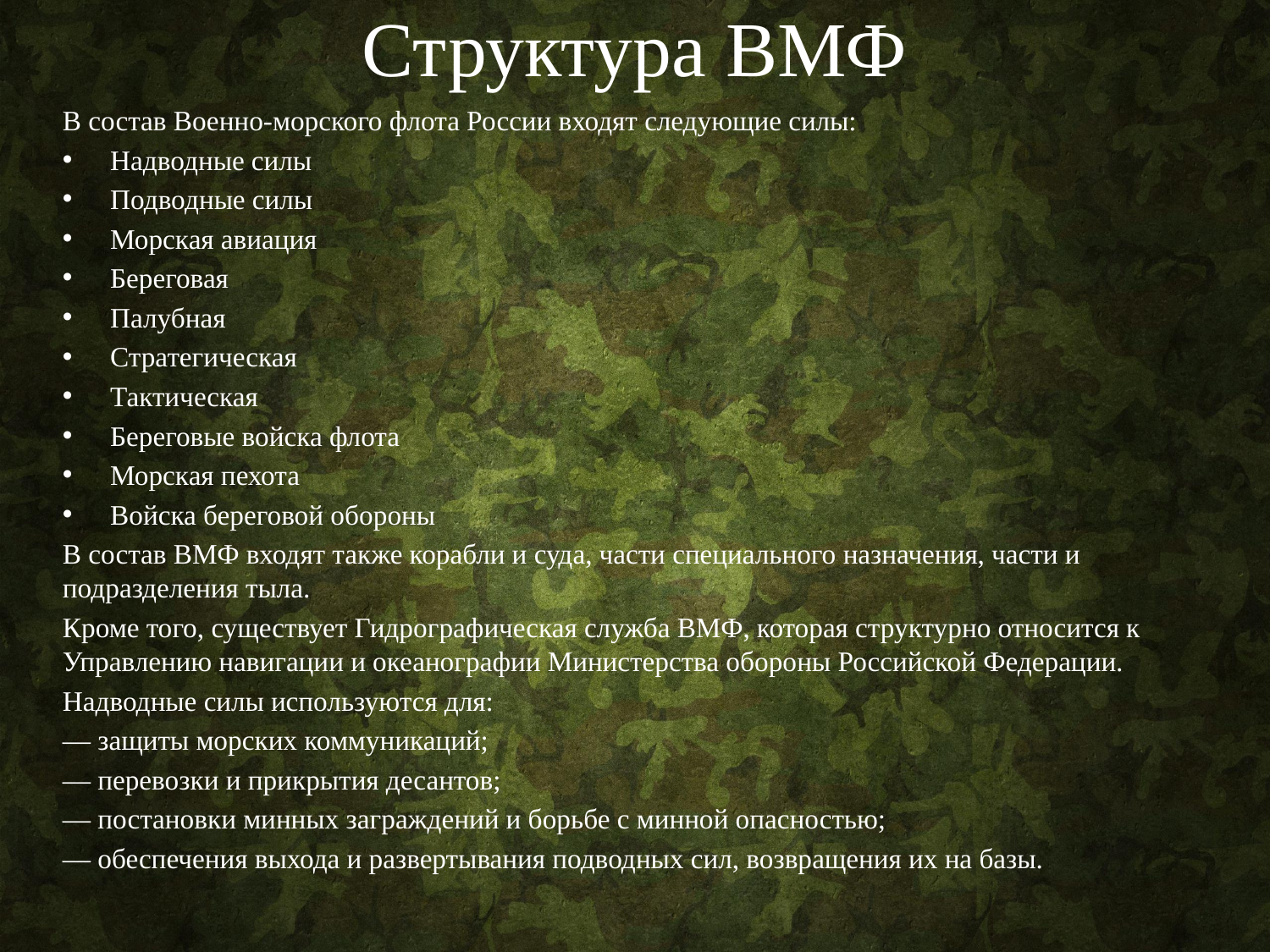

# Структура ВМФ
В состав Военно-морского флота России входят следующие силы:
Надводные силы
Подводные силы
Морская авиация
Береговая
Палубная
Стратегическая
Тактическая
Береговые войска флота
Морская пехота
Войска береговой обороны
В состав ВМФ входят также корабли и суда, части специального назначения, части и подразделения тыла.
Кроме того, существует Гидрографическая служба ВМФ, которая структурно относится к Управлению навигации и океанографии Министерства обороны Российской Федерации.
Надводные силы используются для:
— защиты морских коммуникаций;
— перевозки и прикрытия десантов;
— постановки минных заграждений и борьбе с минной опасностью;
— обеспечения выхода и развертывания подводных сил, возвращения их на базы.